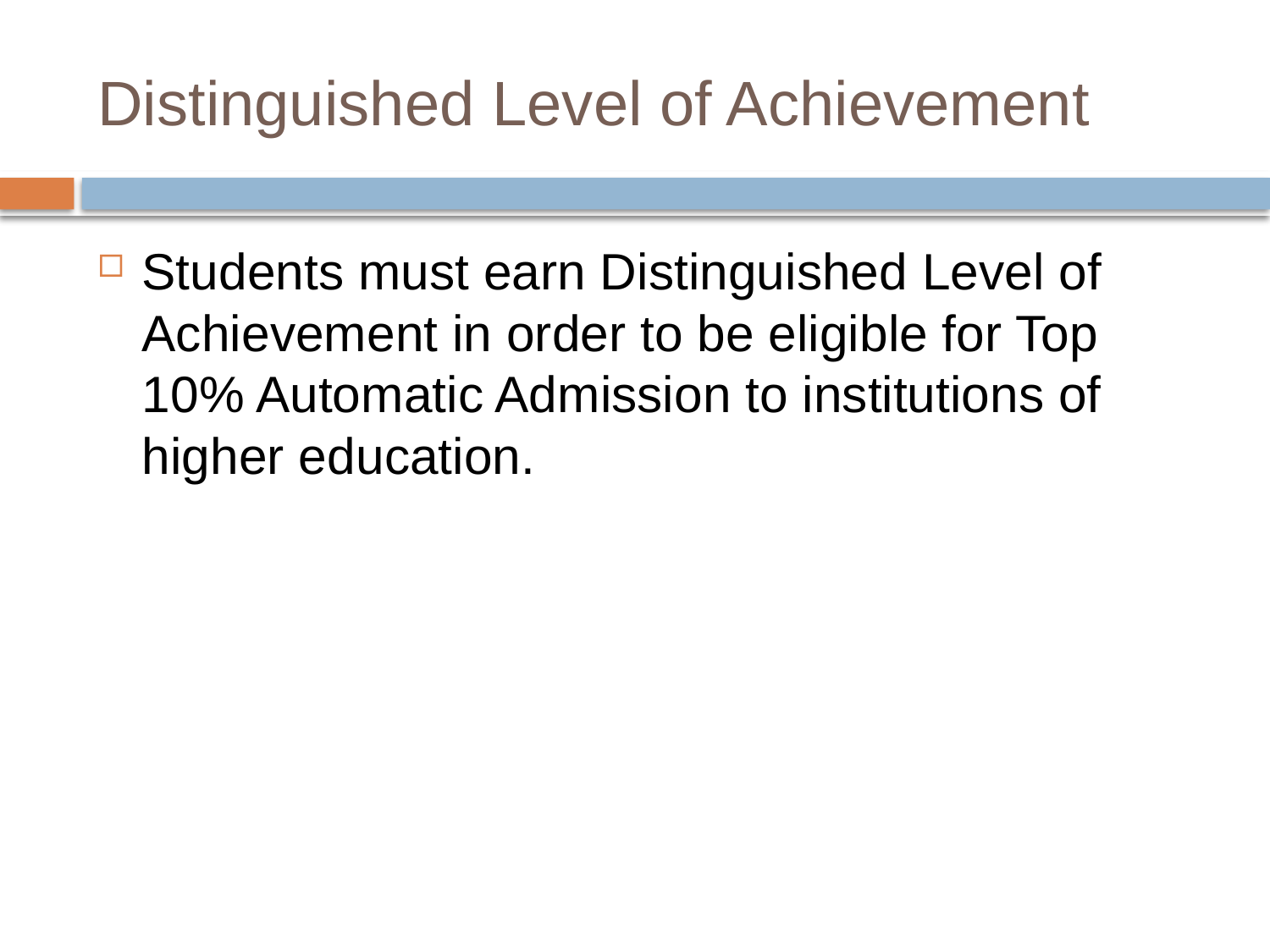

# Distinguished Level of Achievement
Students must earn Distinguished Level of Achievement in order to be eligible for Top 10% Automatic Admission to institutions of higher education.